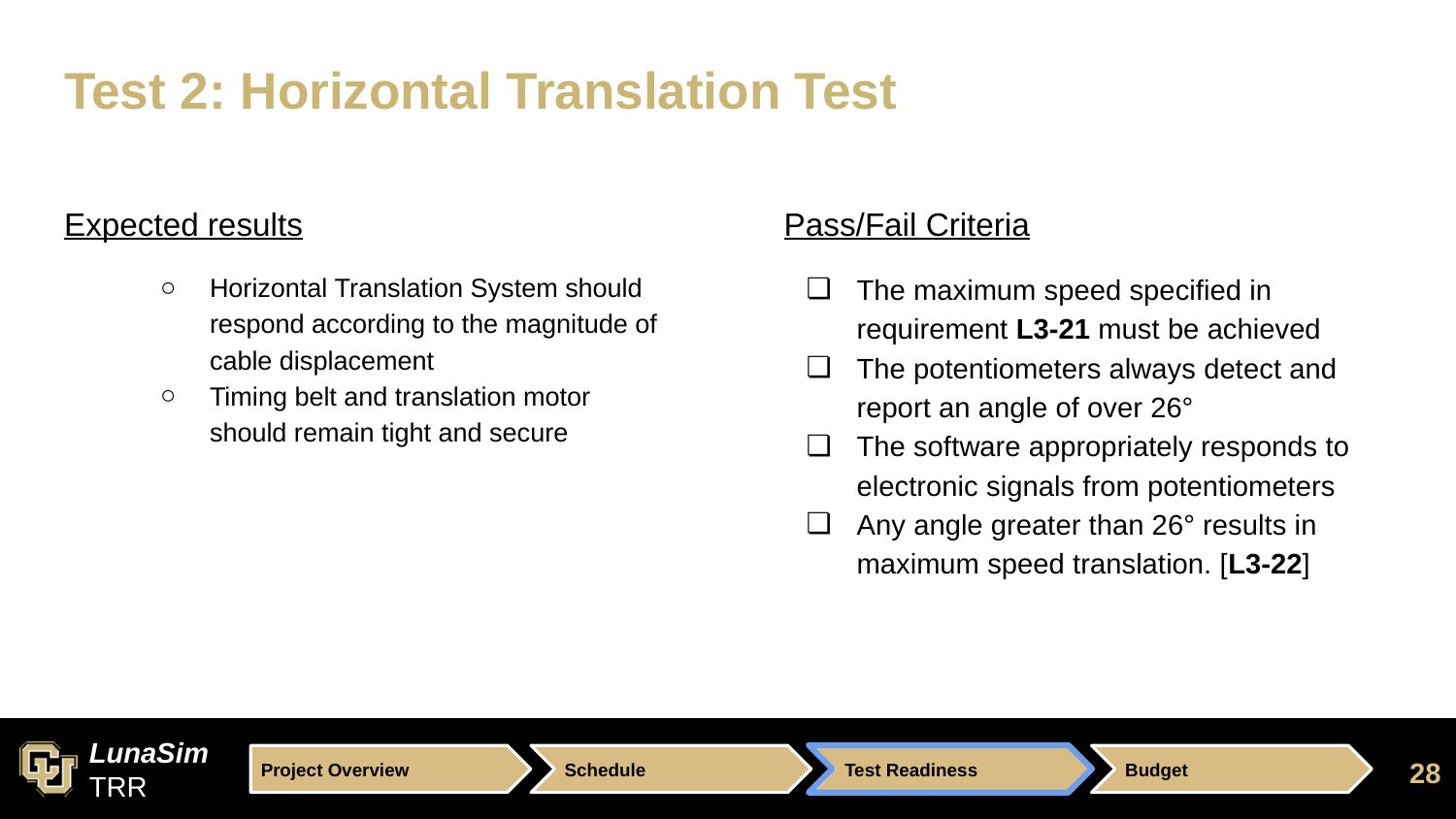

# Test 2: Horizontal Translation Test
Expected results
Horizontal Translation System should respond according to the magnitude of cable displacement
Timing belt and translation motor should remain tight and secure
Pass/Fail Criteria
The maximum speed specified in requirement L3-21 must be achieved
The potentiometers always detect and report an angle of over 26°
The software appropriately responds to electronic signals from potentiometers
Any angle greater than 26° results in maximum speed translation. [L3-22]

28